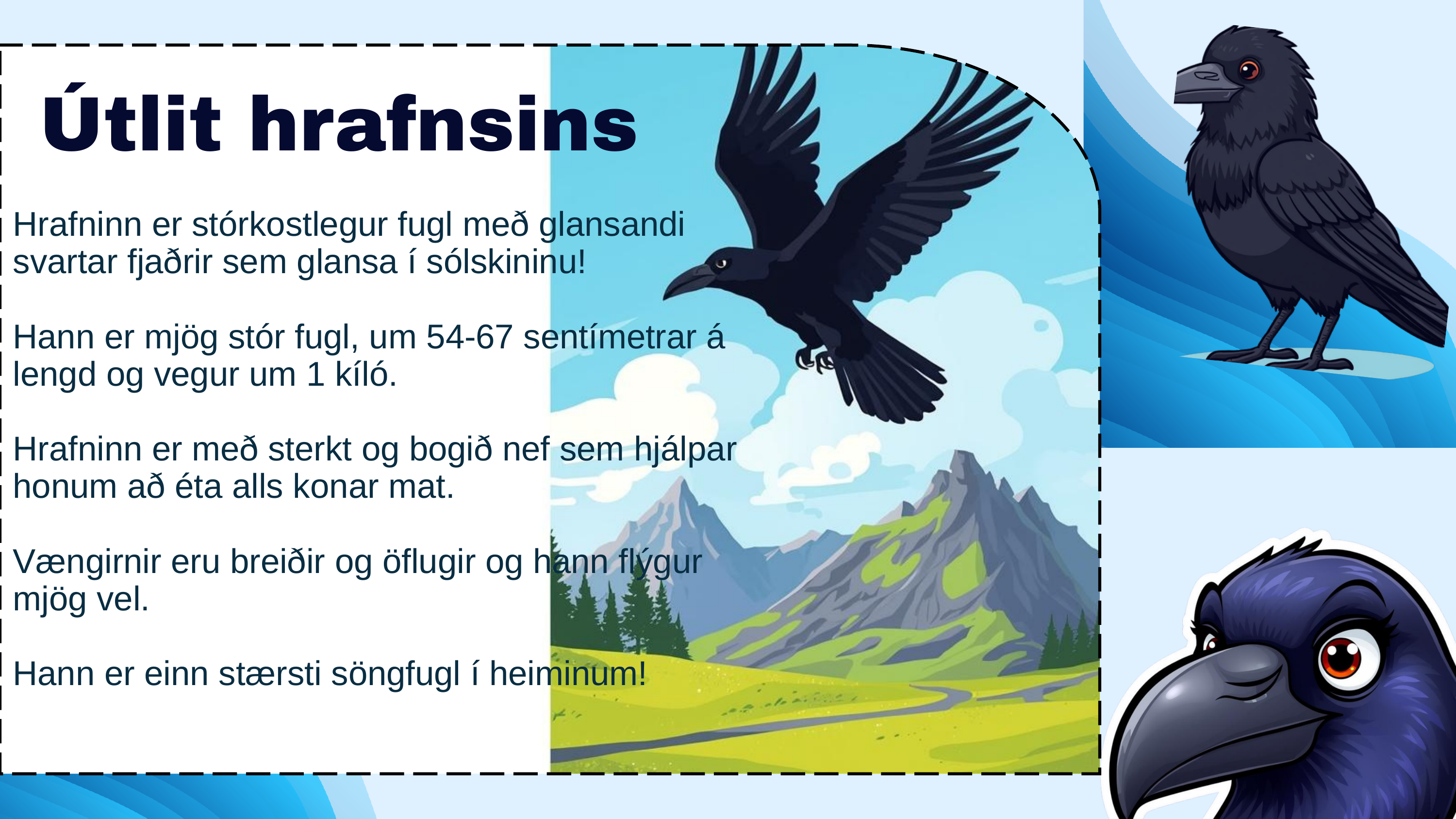

Útlit hrafnsins
Hrafninn er stórkostlegur fugl með glansandi svartar fjaðrir sem glansa í sólskininu!

Hann er mjög stór fugl, um 54-67 sentímetrar á lengd og vegur um 1 kíló.

Hrafninn er með sterkt og bogið nef sem hjálpar honum að éta alls konar mat.

Vængirnir eru breiðir og öflugir og hann flýgur mjög vel.

Hann er einn stærsti söngfugl í heiminum!